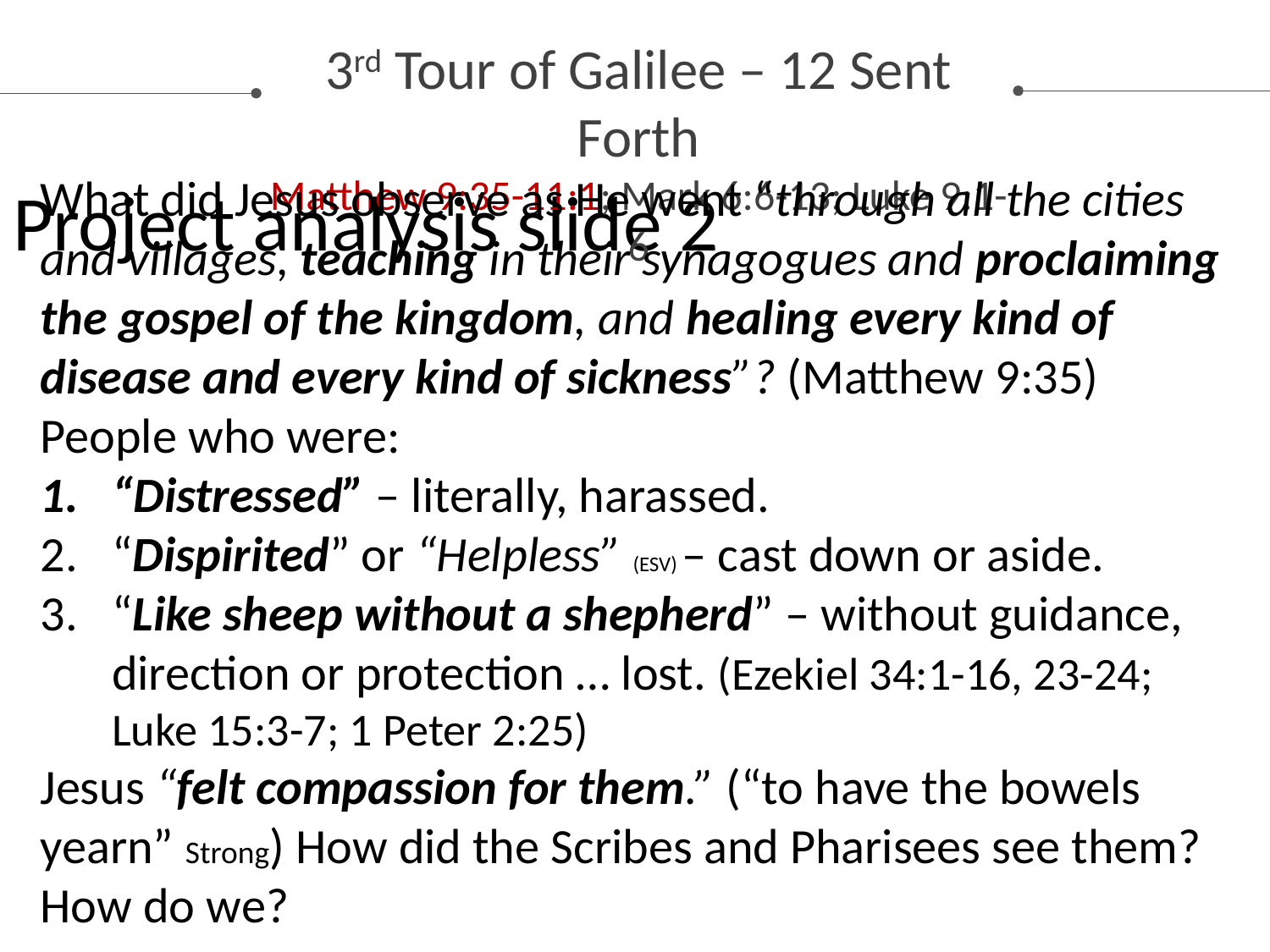

3rd Tour of Galilee – 12 Sent Forth
Matthew 9:35-11:1; Mark 6:6-13; Luke 9:1-6
Project analysis slide 2
What did Jesus observe as He went “through all the cities and villages, teaching in their synagogues and proclaiming the gospel of the kingdom, and healing every kind of disease and every kind of sickness”? (Matthew 9:35) People who were:
“Distressed” – literally, harassed.
“Dispirited” or “Helpless” (ESV) – cast down or aside.
“Like sheep without a shepherd” – without guidance, direction or protection … lost. (Ezekiel 34:1-16, 23-24;
Luke 15:3-7; 1 Peter 2:25)
Jesus “felt compassion for them.” (“to have the bowels yearn” Strong) How did the Scribes and Pharisees see them?
How do we?